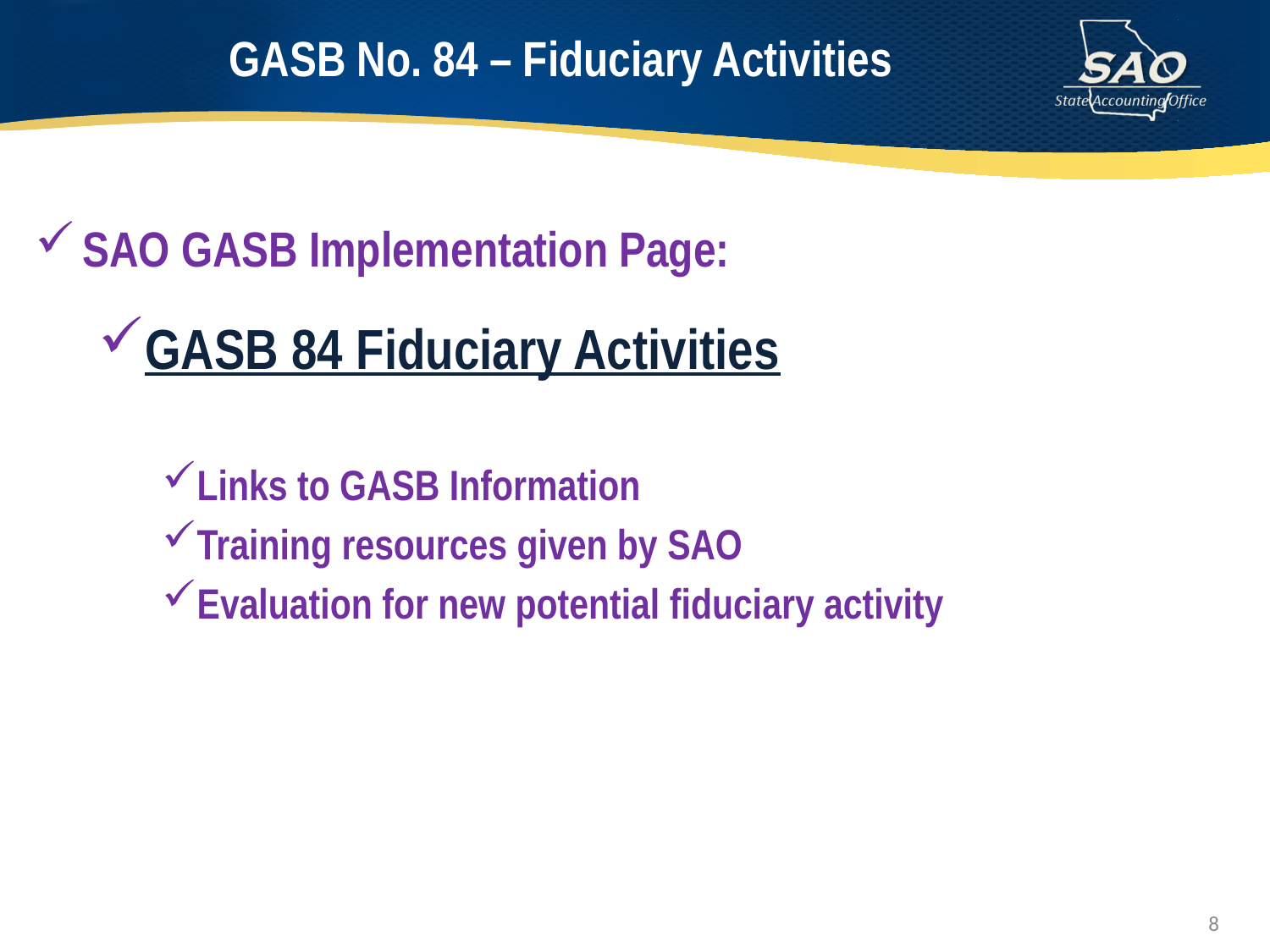

#
GASB No. 84 – Fiduciary Activities

SAO GASB Implementation Page:

GASB 84 Fiduciary Activities

Links to GASB Information
Training resources given by SAO
Evaluation for new potential fiduciary activity

8